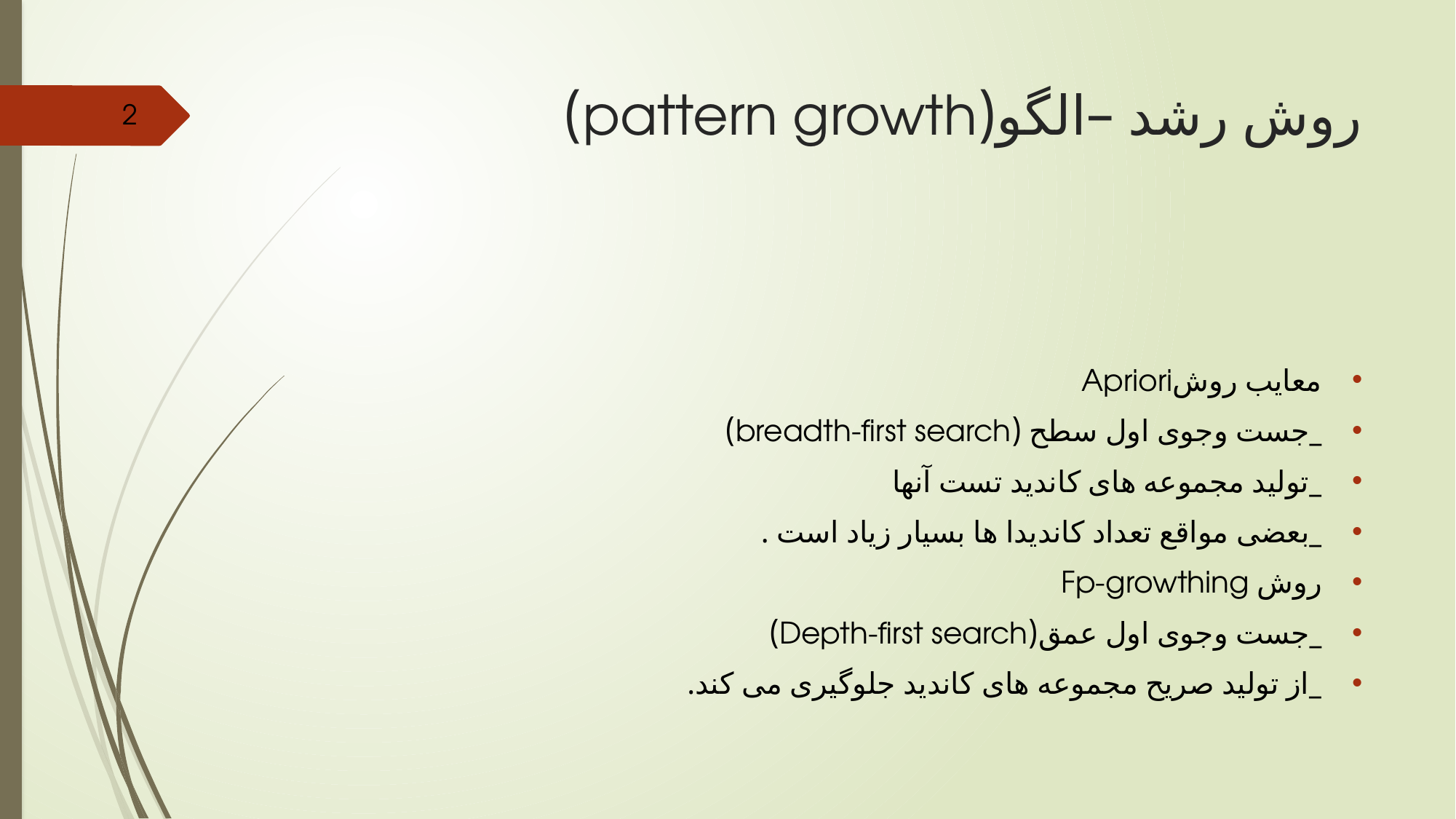

# روش رشد –الگو(pattern growth)
2

معایب روشApriori
_جست وجوی اول سطح (breadth-first search)
_تولید مجموعه های کاندید تست آنها
_بعضی مواقع تعداد کاندیدا ها بسیار زیاد است .
روش Fp-growthing
_جست وجوی اول عمق(Depth-first search)
_از تولید صریح مجموعه های کاندید جلوگیری می کند.